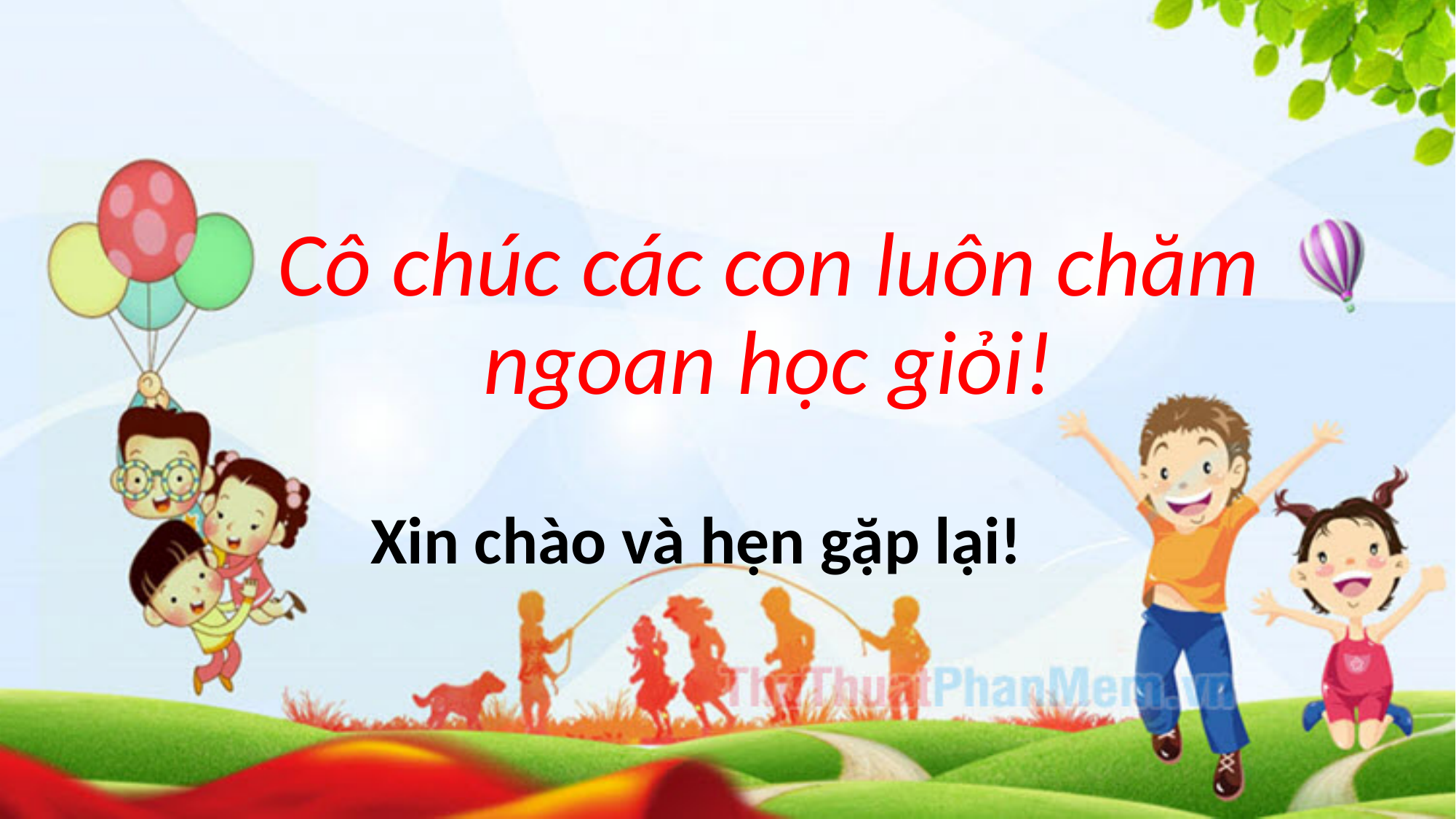

# Cô chúc các con luôn chăm ngoan học giỏi!
Xin chào và hẹn gặp lại!